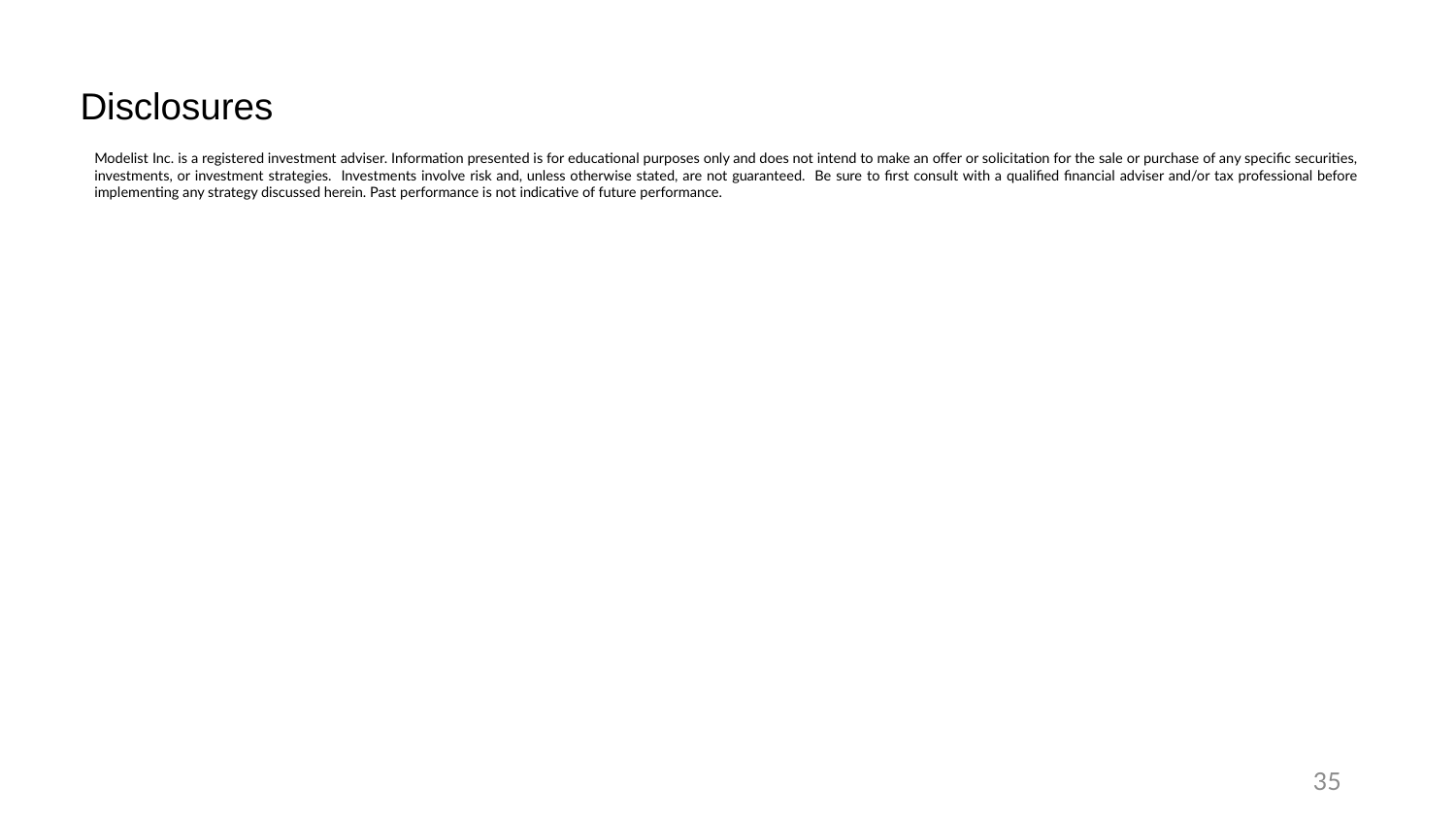

Disclosures
Modelist Inc. is a registered investment adviser. Information presented is for educational purposes only and does not intend to make an offer or solicitation for the sale or purchase of any specific securities, investments, or investment strategies.  Investments involve risk and, unless otherwise stated, are not guaranteed.  Be sure to first consult with a qualified financial adviser and/or tax professional before implementing any strategy discussed herein. Past performance is not indicative of future performance.
35